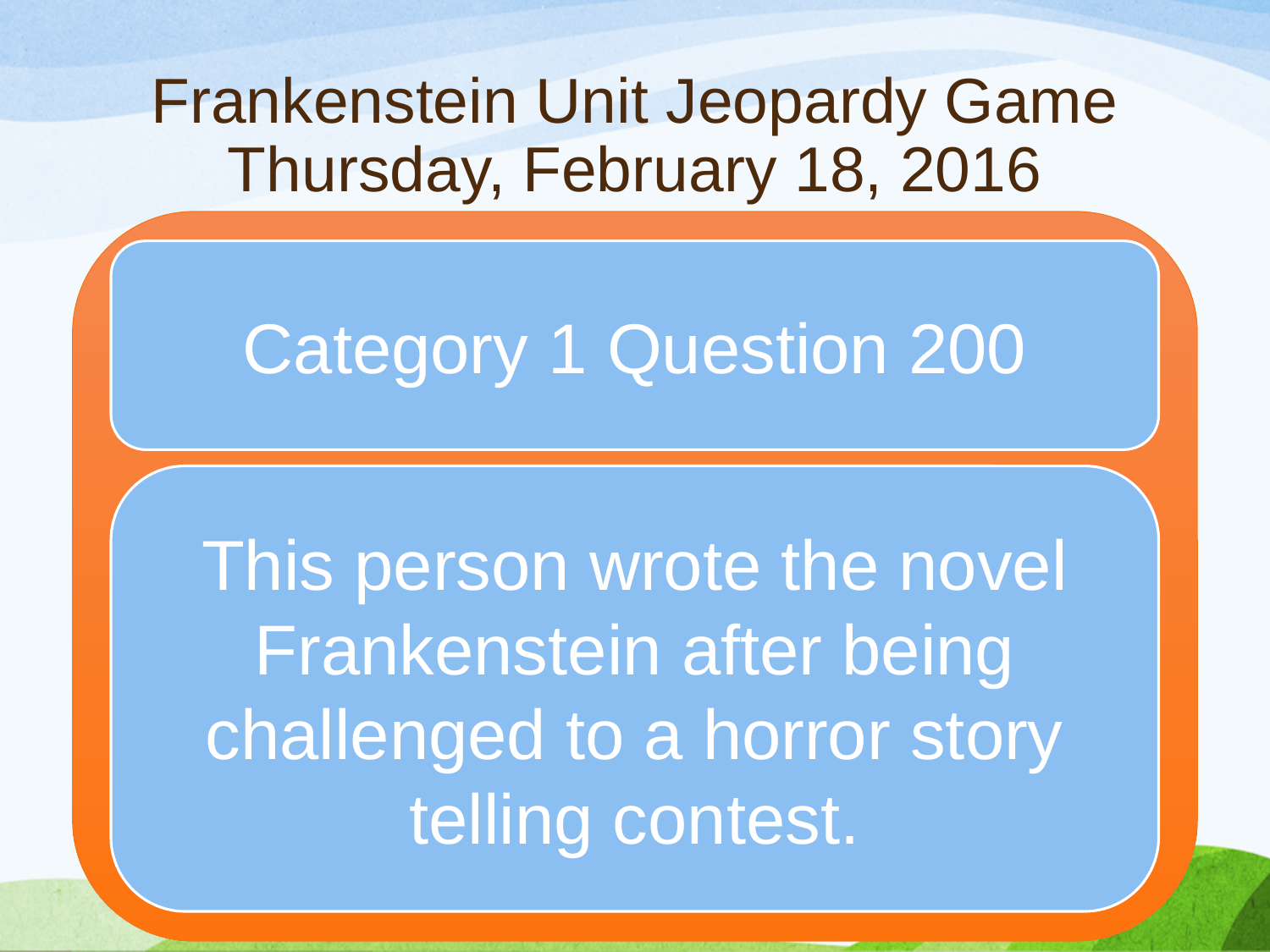

# Frankenstein Unit Jeopardy Game Thursday, February 18, 2016

Category 1 Question 200
This person wrote the novel Frankenstein after being challenged to a horror story telling contest.